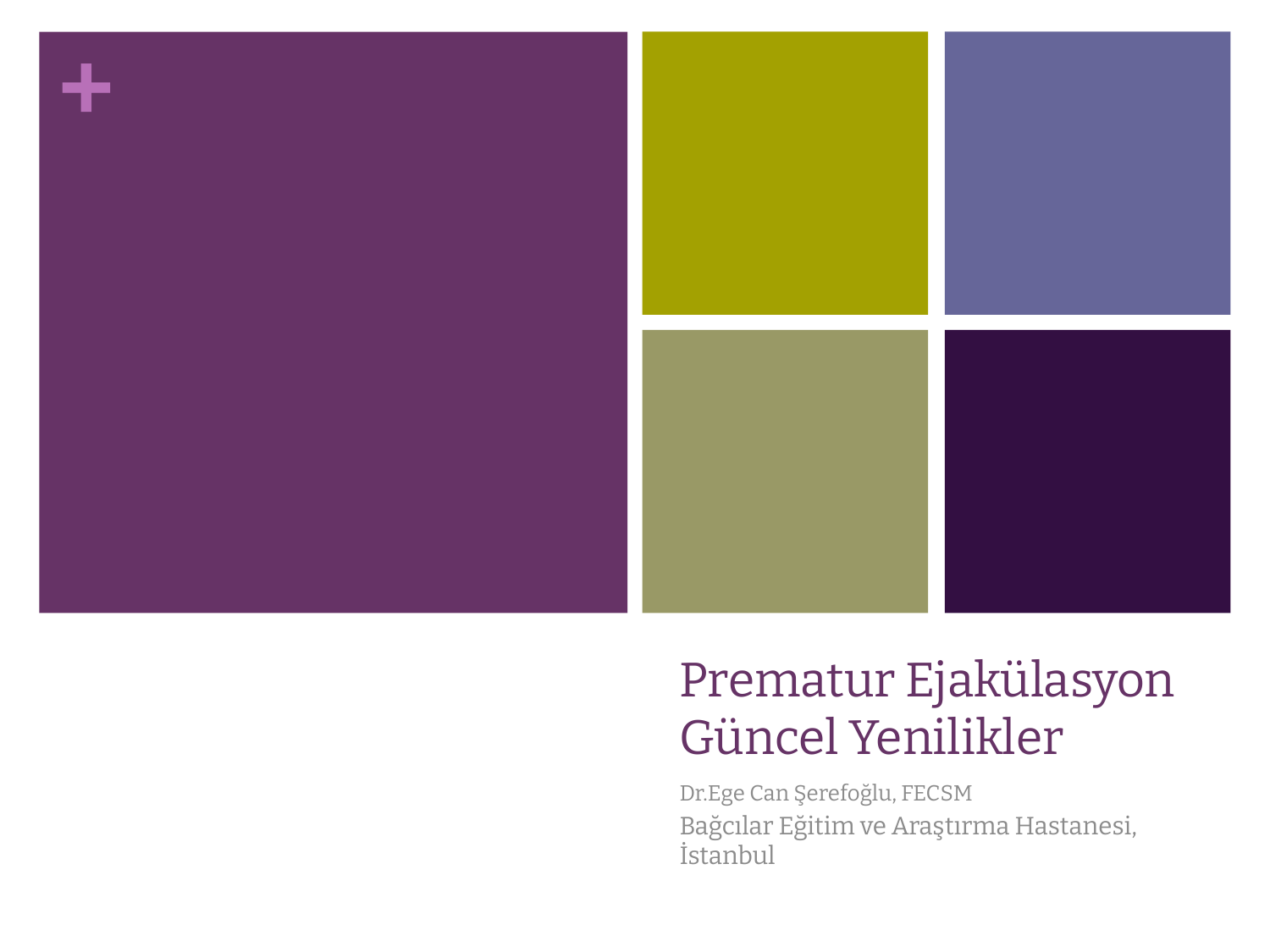

# Prematur Ejakülasyon Güncel Yenilikler
Dr.Ege Can Şerefoğlu, FECSM
Bağcılar Eğitim ve Araştırma Hastanesi, İstanbul